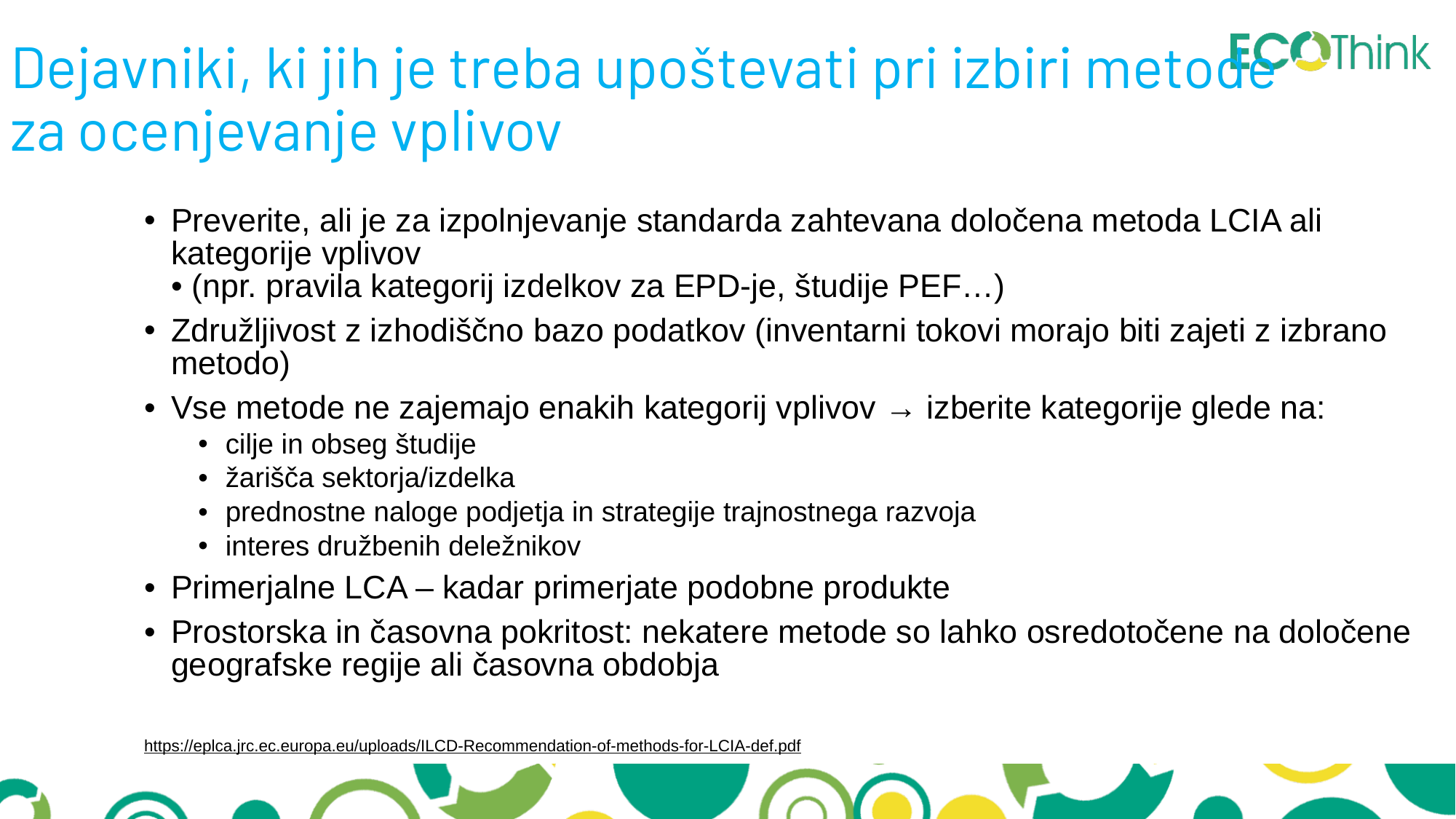

Dejavniki, ki jih je treba upoštevati pri izbiri metode za ocenjevanje vplivov
Preverite, ali je za izpolnjevanje standarda zahtevana določena metoda LCIA ali kategorije vplivov
• (npr. pravila kategorij izdelkov za EPD-je, študije PEF…)
Združljivost z izhodiščno bazo podatkov (inventarni tokovi morajo biti zajeti z izbrano metodo)
Vse metode ne zajemajo enakih kategorij vplivov → izberite kategorije glede na:
cilje in obseg študije
žarišča sektorja/izdelka
prednostne naloge podjetja in strategije trajnostnega razvoja
interes družbenih deležnikov
Primerjalne LCA – kadar primerjate podobne produkte
Prostorska in časovna pokritost: nekatere metode so lahko osredotočene na določene geografske regije ali časovna obdobja

https://eplca.jrc.ec.europa.eu/uploads/ILCD-Recommendation-of-methods-for-LCIA-def.pdf